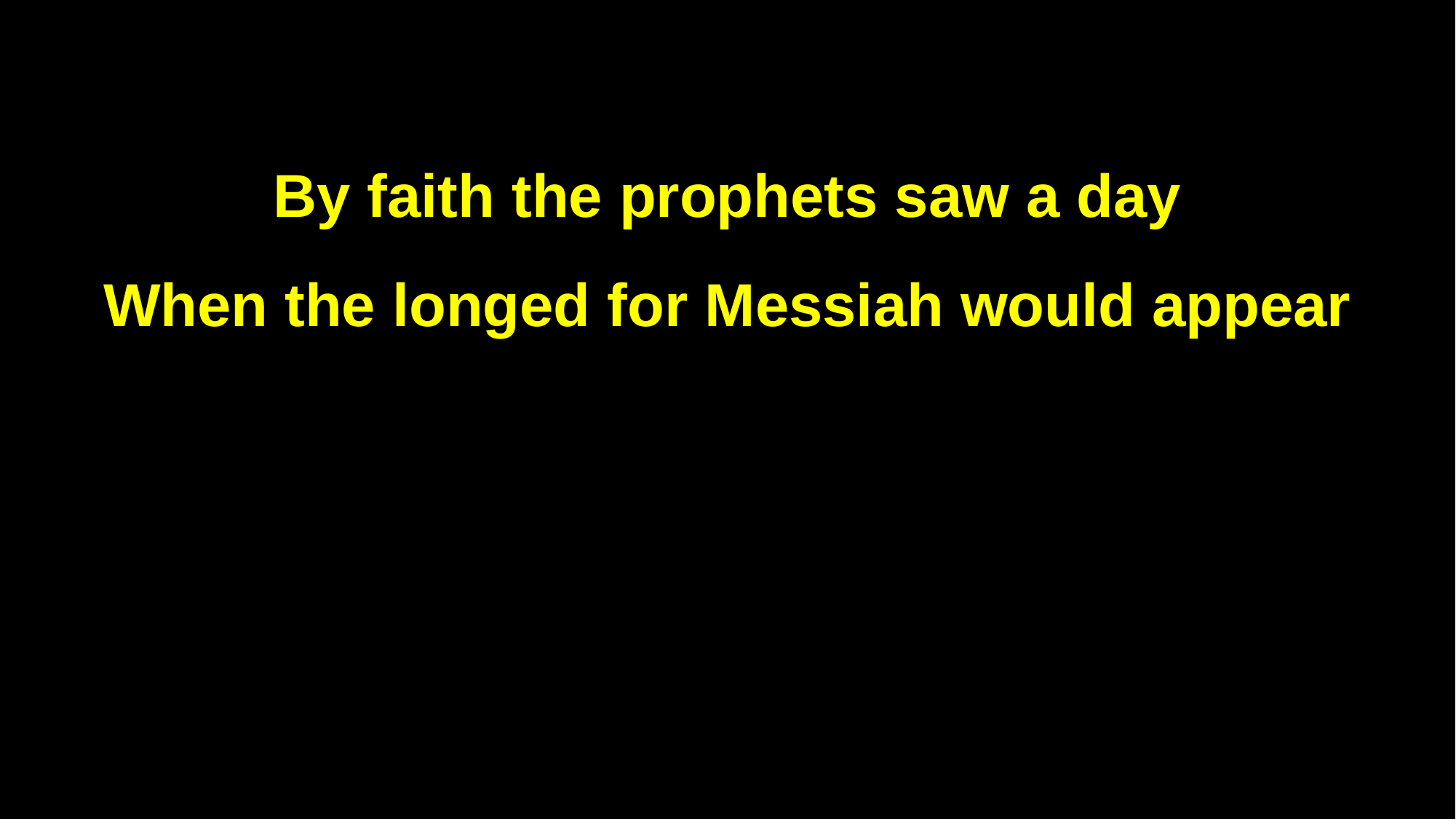

By faith the prophets saw a day
When the longed for Messiah would appear